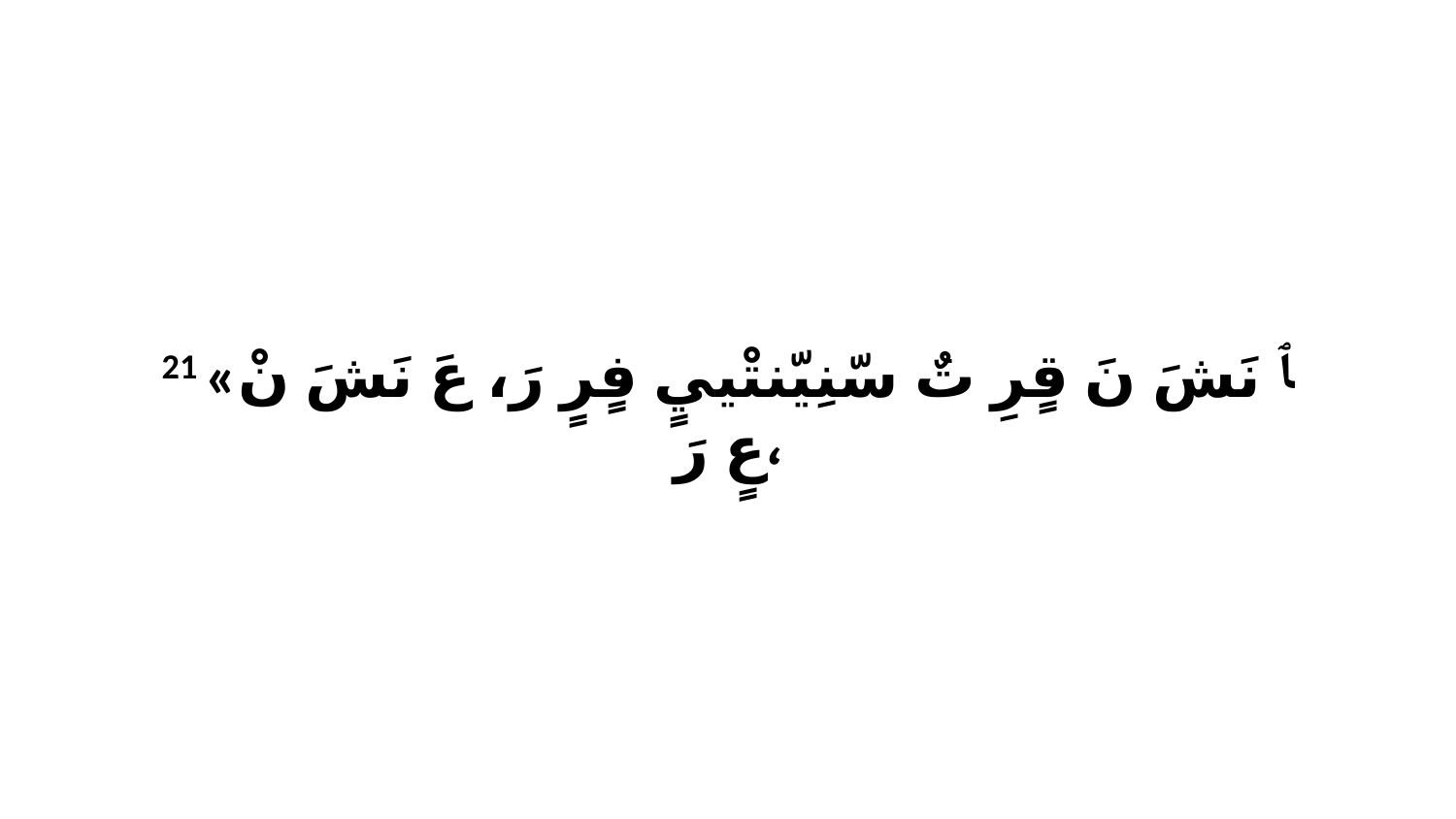

21 «ﭑ نَشَ نَ قٍرِ تٌ سّنِيّنتْييٍ فٍرٍ رَ، عَ نَشَ نْ عٍ رَ،